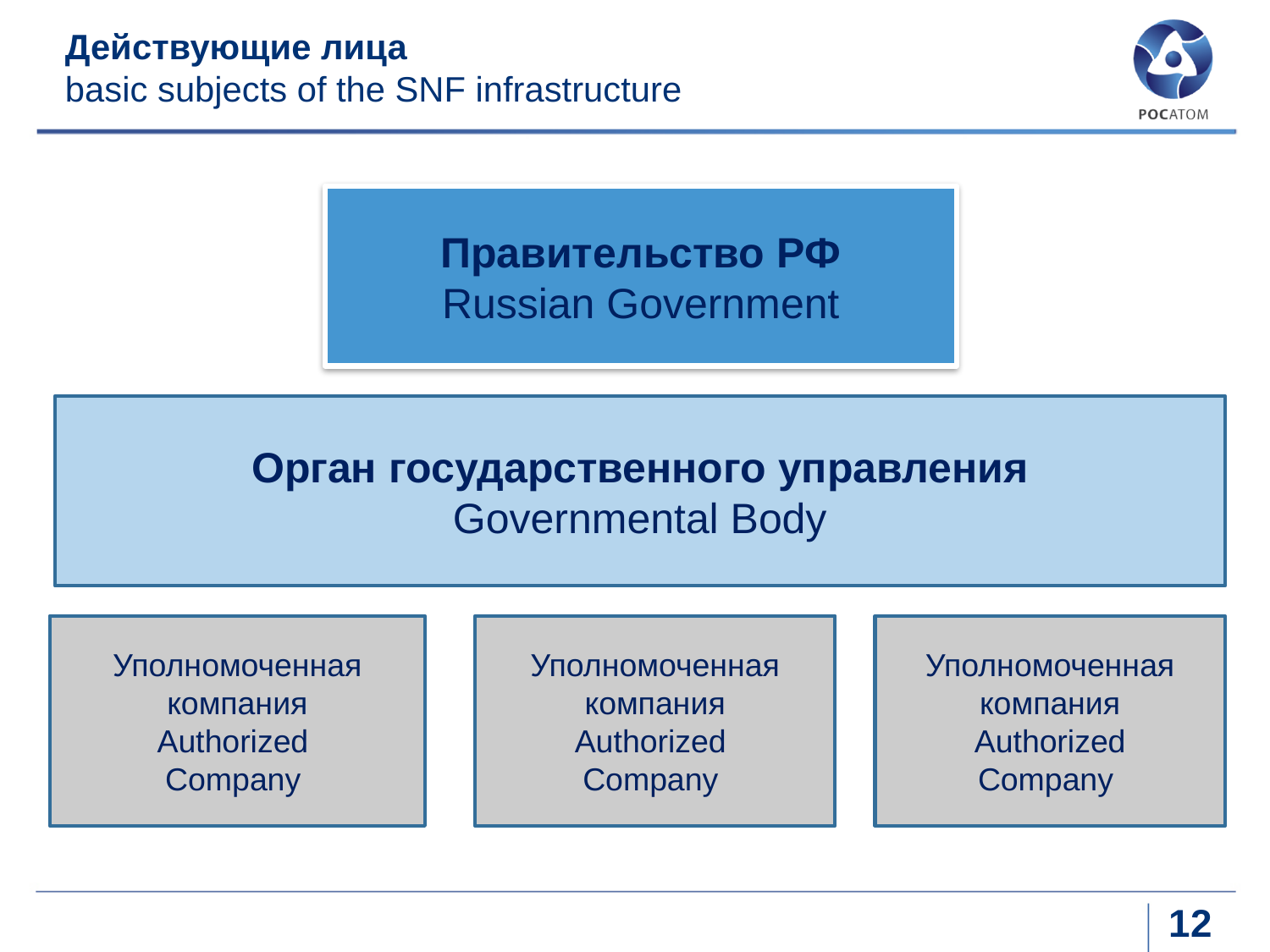

# Действующие лица basic subjects of the SNF infrastructure
Правительство РФ
Russian Government
Орган государственного управления
Governmental Body
Уполномоченная компания
Authorized
Company
Уполномоченная компания
Authorized
Company
Уполномоченная компания
Authorized
Company
12